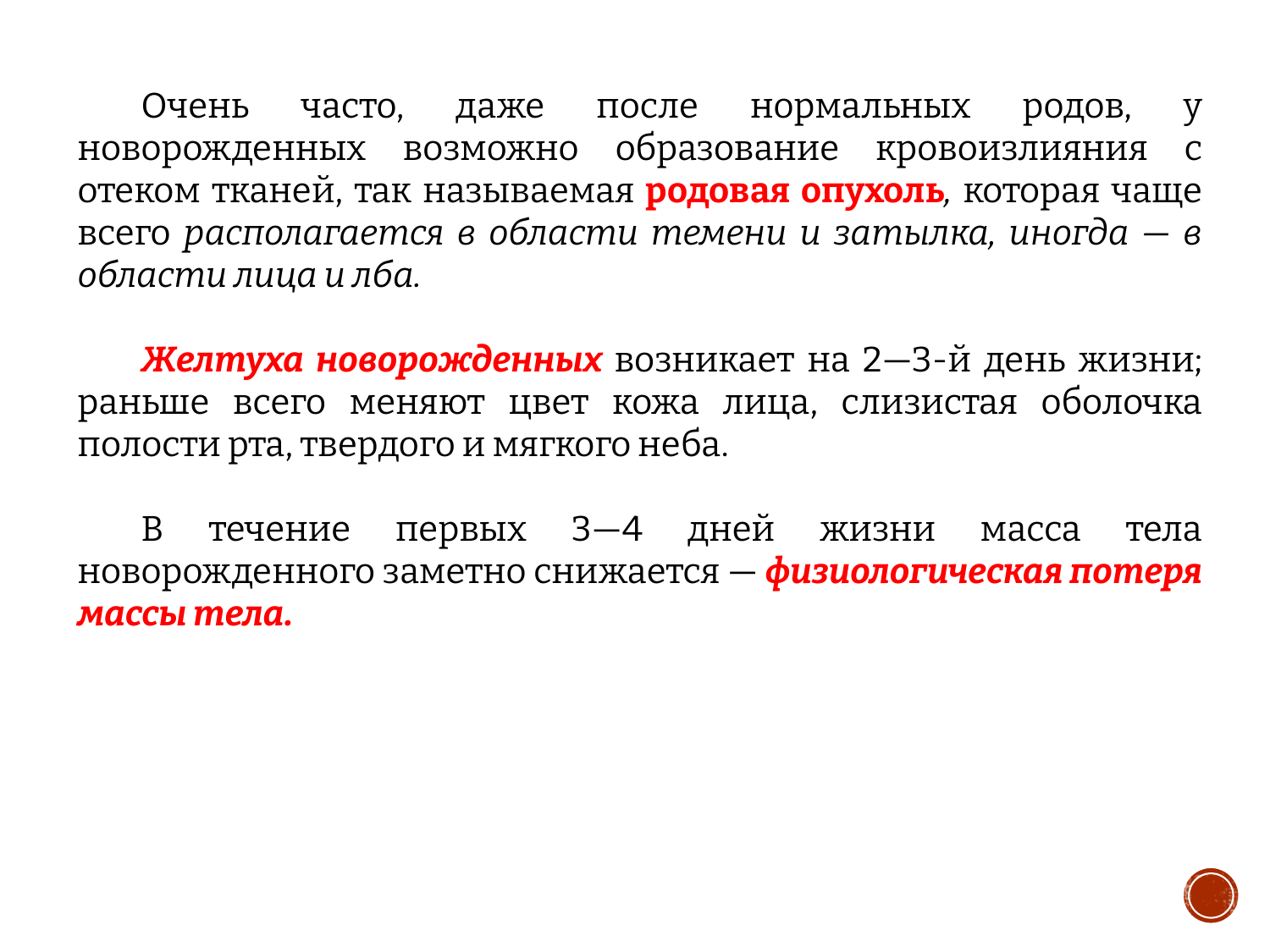

Очень часто, даже после нормальных родов, у новорожденных возможно образование кровоизлияния с отеком тканей, так называемая родовая опухоль, которая чаще всего располагается в области темени и затылка, иногда — в области лица и лба.

Желтуха новорожденных возникает на 2—3-й день жизни; раньше всего меняют цвет кожа лица, слизистая оболочка полости рта, твердого и мягкого неба.

В течение первых 3—4 дней жизни масса тела новорожденного заметно снижается — физиологическая потеря массы тела.